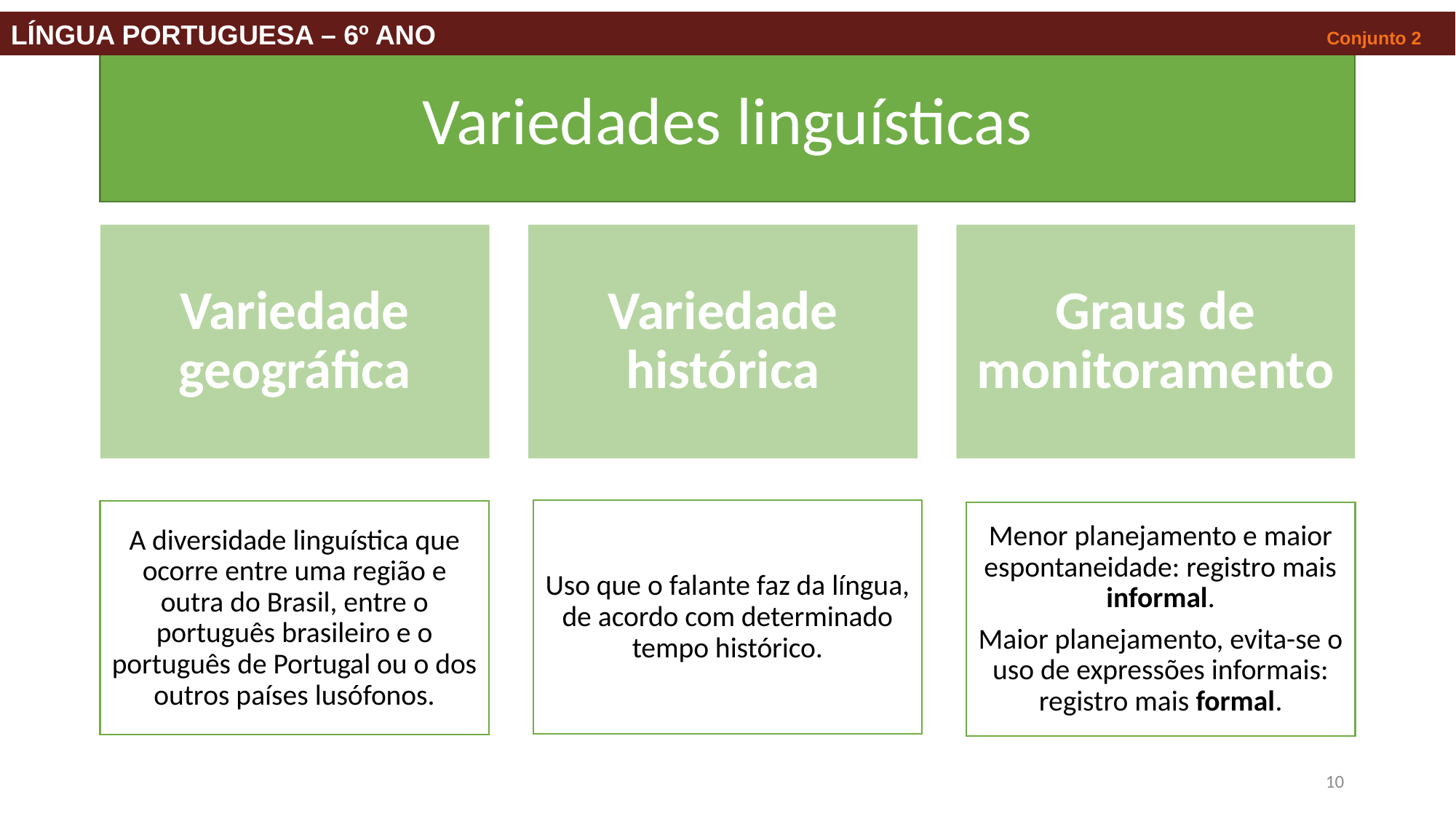

LÍNGUA PORTUGUESA – 6º ANO									 Conjunto 2
# Variedades linguísticas
Variedade geográfica
Variedade histórica
Graus de monitoramento
A diversidade linguística que ocorre entre uma região e outra do Brasil, entre o português brasileiro e o português de Portugal ou o dos outros países lusófonos.
Uso que o falante faz da língua, de acordo com determinado tempo histórico.
Menor planejamento e maior espontaneidade: registro mais informal.
Maior planejamento, evita-se o uso de expressões informais: registro mais formal.
10